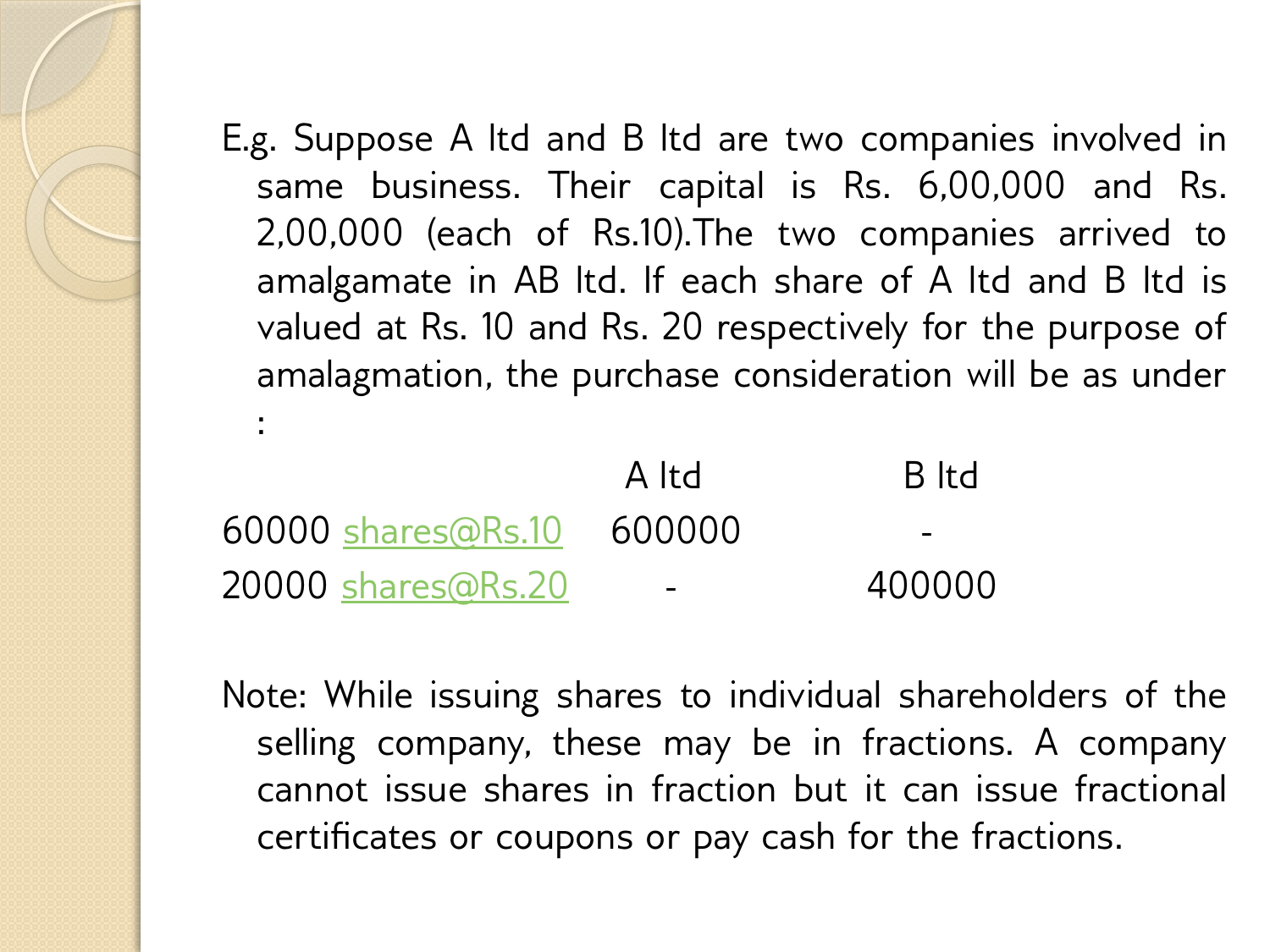

E.g. Suppose A ltd and B ltd are two companies involved in same business. Their capital is Rs. 6,00,000 and Rs. 2,00,000 (each of Rs.10).The two companies arrived to amalgamate in AB ltd. If each share of A ltd and B ltd is valued at Rs. 10 and Rs. 20 respectively for the purpose of amalagmation, the purchase consideration will be as under :
                                  A ltd                 B ltd
60000 shares@Rs.10    600000               -
20000 shares@Rs.20        -                400000

Note: While issuing shares to individual shareholders of the selling company, these may be in fractions. A company cannot issue shares in fraction but it can issue fractional certificates or coupons or pay cash for the fractions.